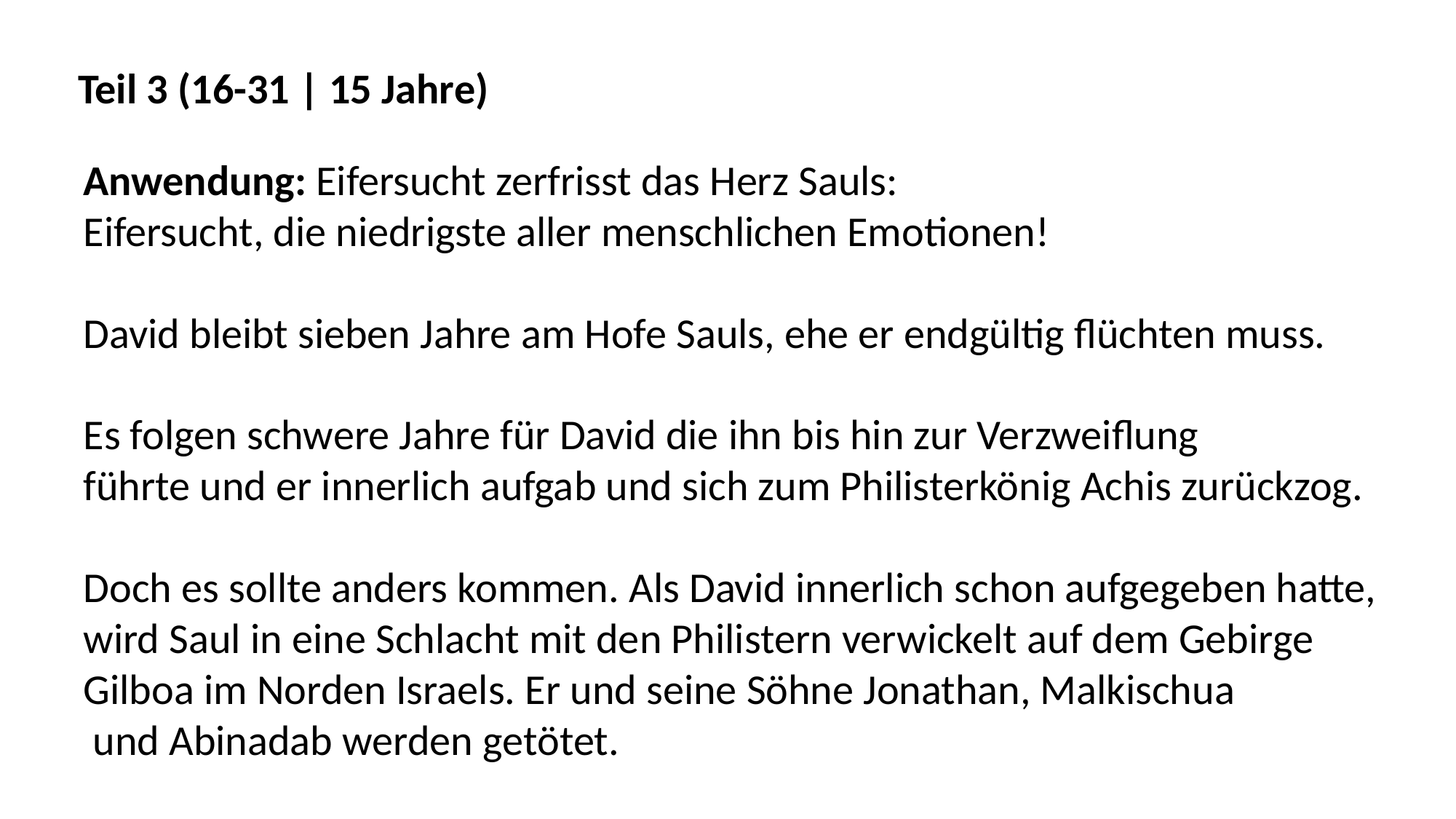

Teil 3 (16-31 | 15 Jahre)
Anwendung: Eifersucht zerfrisst das Herz Sauls:
Eifersucht, die niedrigste aller menschlichen Emotionen!

David bleibt sieben Jahre am Hofe Sauls, ehe er endgültig flüchten muss.

Es folgen schwere Jahre für David die ihn bis hin zur Verzweiflung
führte und er innerlich aufgab und sich zum Philisterkönig Achis zurückzog.

Doch es sollte anders kommen. Als David innerlich schon aufgegeben hatte,
wird Saul in eine Schlacht mit den Philistern verwickelt auf dem Gebirge
Gilboa im Norden Israels. Er und seine Söhne Jonathan, Malkischua
 und Abinadab werden getötet.